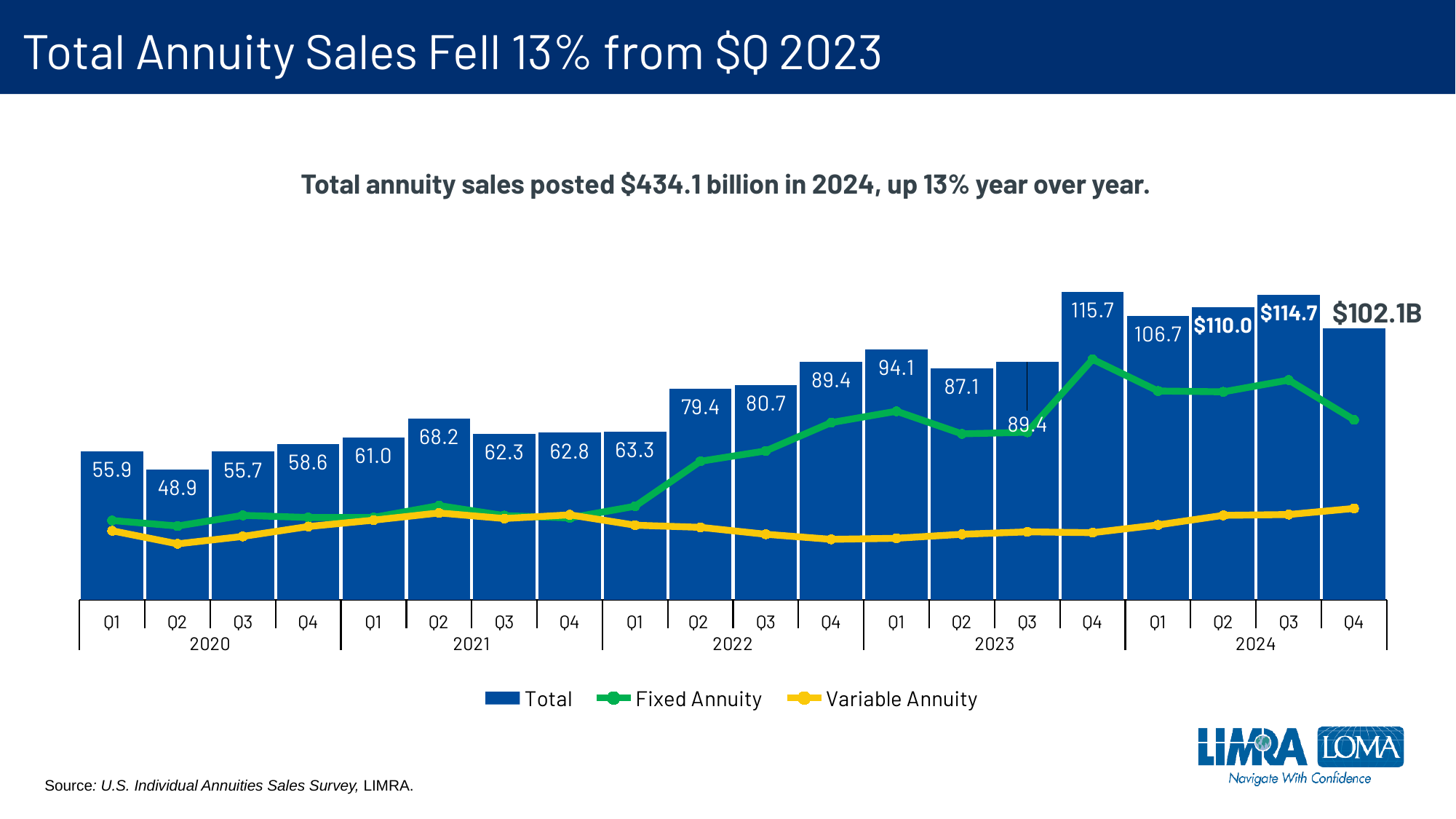

Total Annuity Sales Fell 13% from $Q 2023

### Chart

| Category | Total | Fixed Annuity | Variable Annuity |
|---|---|---|---|
| Q1 | 55.87 | 29.869999999999997 | 26.0 |
| Q2 | 48.900000000000006 | 27.8 | 21.1 |
| Q3 | 55.7 | 31.8 | 23.9 |
| Q4 | 58.6 | 31.0 | 27.6 |
| Q1 | 61.024 | 31.024 | 30.0 |
| Q2 | 68.16 | 35.459999999999994 | 32.7 |
| Q3 | 62.31 | 31.710000000000004 | 30.6 |
| Q4 | 62.83 | 30.830000000000002 | 32.0 |
| Q1 | 63.315000000000005 | 35.215 | 28.1 |
| Q2  | 79.4 | 52.1 | 27.3 |
| Q3 | 80.7 | 56.0 | 24.7 |
| Q4 | 89.4 | 66.62 | 22.8 |
| Q1 | 94.1 | 70.9 | 23.2 |
| Q2 | 87.1 | 62.4 | 24.7 |
| Q3 | 89.4 | 63.0 | 25.6 |
| Q4 | 115.7 | 90.4 | 25.3 |
| Q1 | 106.7 | 78.5 | 28.2 |
| Q2 | 110.0 | 78.185 | 31.8 |
| Q3 | 114.7 | 82.6 | 32.1 |
| Q4 | 102.08000000000001 | 67.68 | 34.4 |
Total annuity sales posted $434.1 billion in 2024, up 13% year over year.
$102.1B
Source: U.S. Individual Annuities Sales Survey, LIMRA.